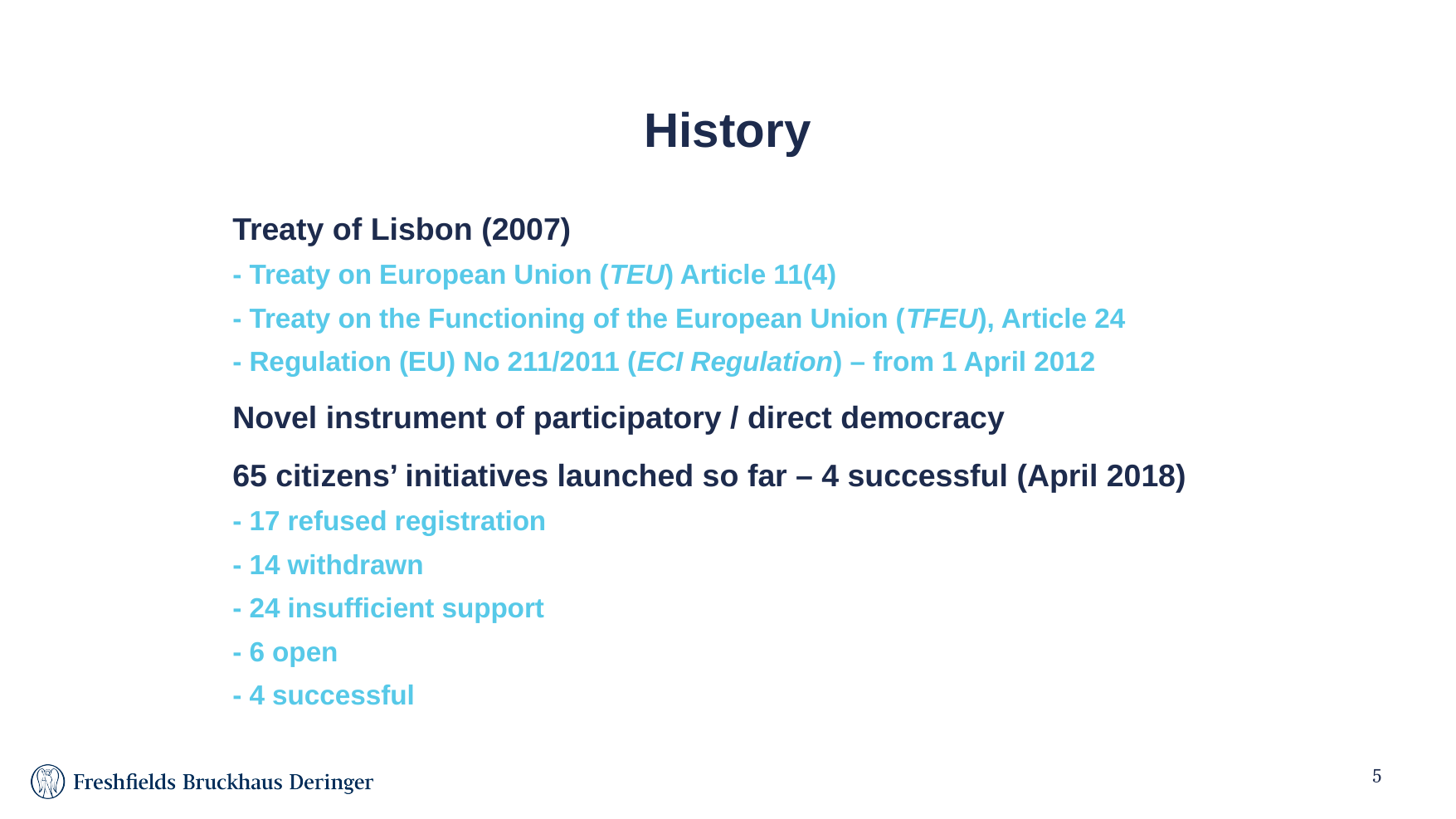

# History
Treaty of Lisbon (2007)
- Treaty on European Union (TEU) Article 11(4)
- Treaty on the Functioning of the European Union (TFEU), Article 24
- Regulation (EU) No 211/2011 (ECI Regulation) – from 1 April 2012
Novel instrument of participatory / direct democracy
65 citizens’ initiatives launched so far – 4 successful (April 2018)
- 17 refused registration
- 14 withdrawn
- 24 insufficient support
- 6 open
- 4 successful
5